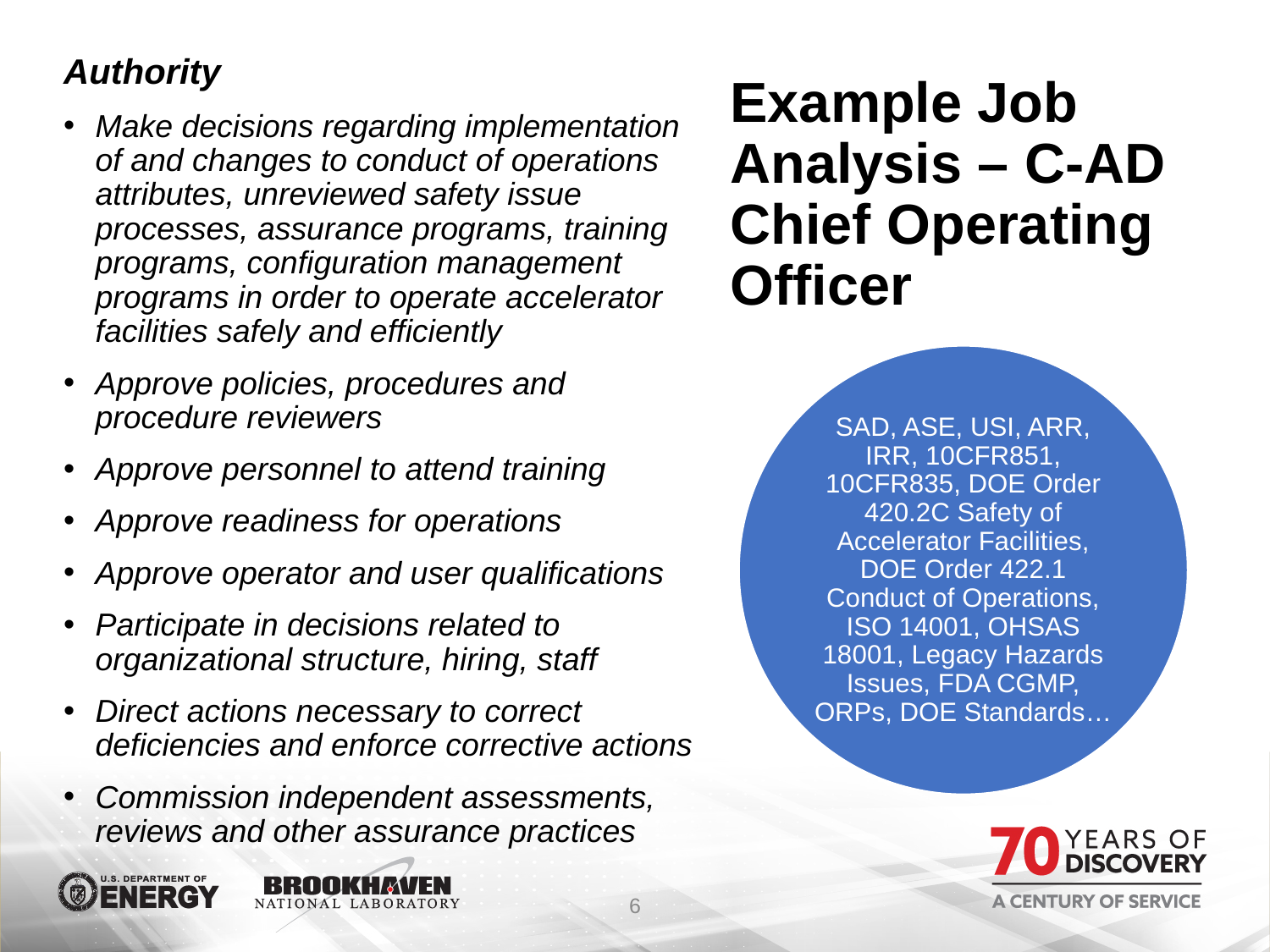

Authority
Make decisions regarding implementation of and changes to conduct of operations attributes, unreviewed safety issue processes, assurance programs, training programs, configuration management programs in order to operate accelerator facilities safely and efficiently
Approve policies, procedures and procedure reviewers
Approve personnel to attend training
Approve readiness for operations
Approve operator and user qualifications
Participate in decisions related to organizational structure, hiring, staff
Direct actions necessary to correct deficiencies and enforce corrective actions
Commission independent assessments, reviews and other assurance practices

# Example Job Analysis – C-AD Chief Operating Officer
SAD, ASE, USI, ARR, IRR, 10CFR851, 10CFR835, DOE Order 420.2C Safety of Accelerator Facilities, DOE Order 422.1 Conduct of Operations, ISO 14001, OHSAS 18001, Legacy Hazards Issues, FDA CGMP, ORPs, DOE Standards…
6